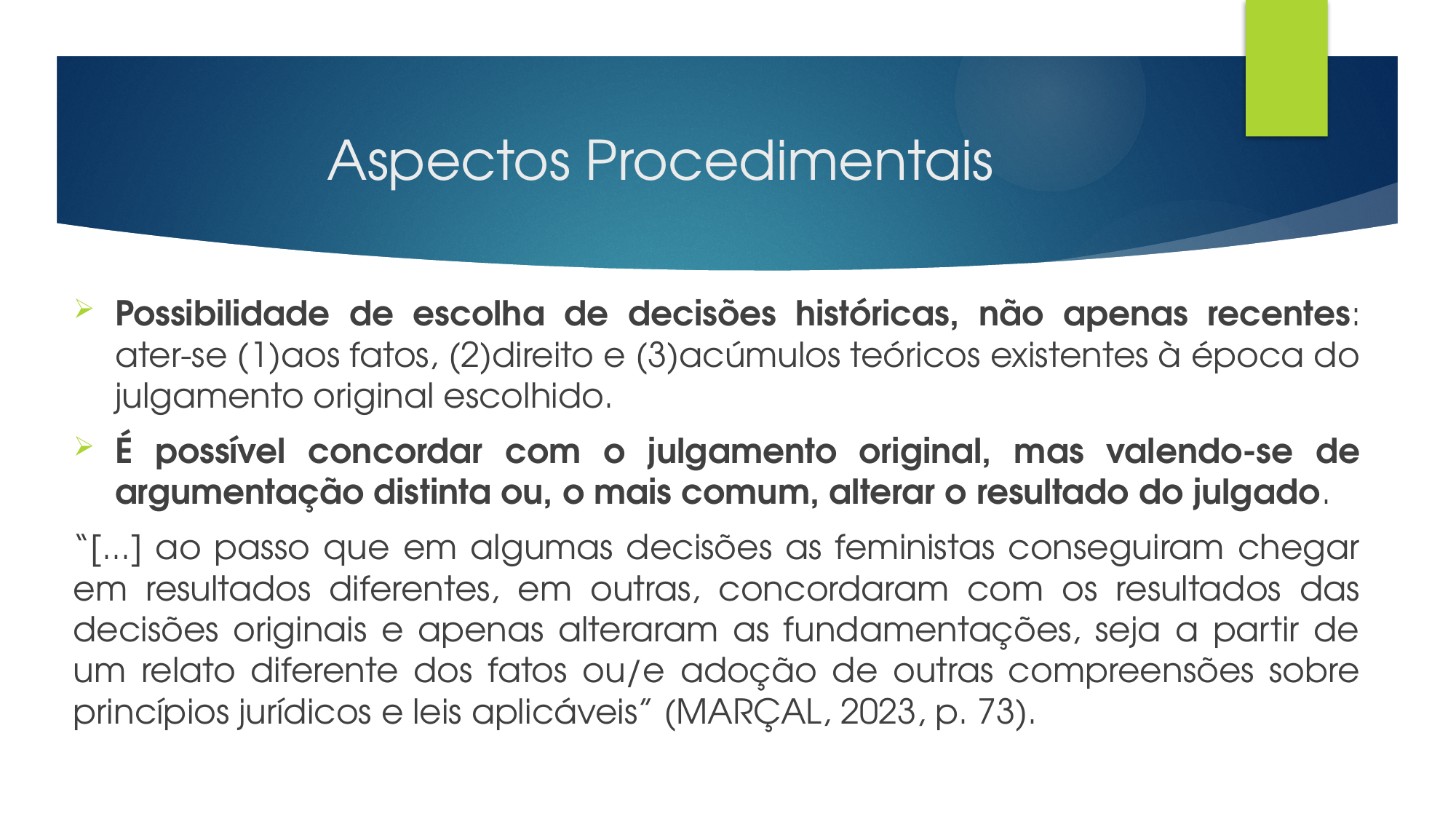

# Aspectos Procedimentais
Possibilidade de escolha de decisões históricas, não apenas recentes: ater-se (1)aos fatos, (2)direito e (3)acúmulos teóricos existentes à época do julgamento original escolhido.
É possível concordar com o julgamento original, mas valendo-se de argumentação distinta ou, o mais comum, alterar o resultado do julgado.
“[...] ao passo que em algumas decisões as feministas conseguiram chegar em resultados diferentes, em outras, concordaram com os resultados das decisões originais e apenas alteraram as fundamentações, seja a partir de um relato diferente dos fatos ou/e adoção de outras compreensões sobre princípios jurídicos e leis aplicáveis” (MARÇAL, 2023, p. 73).